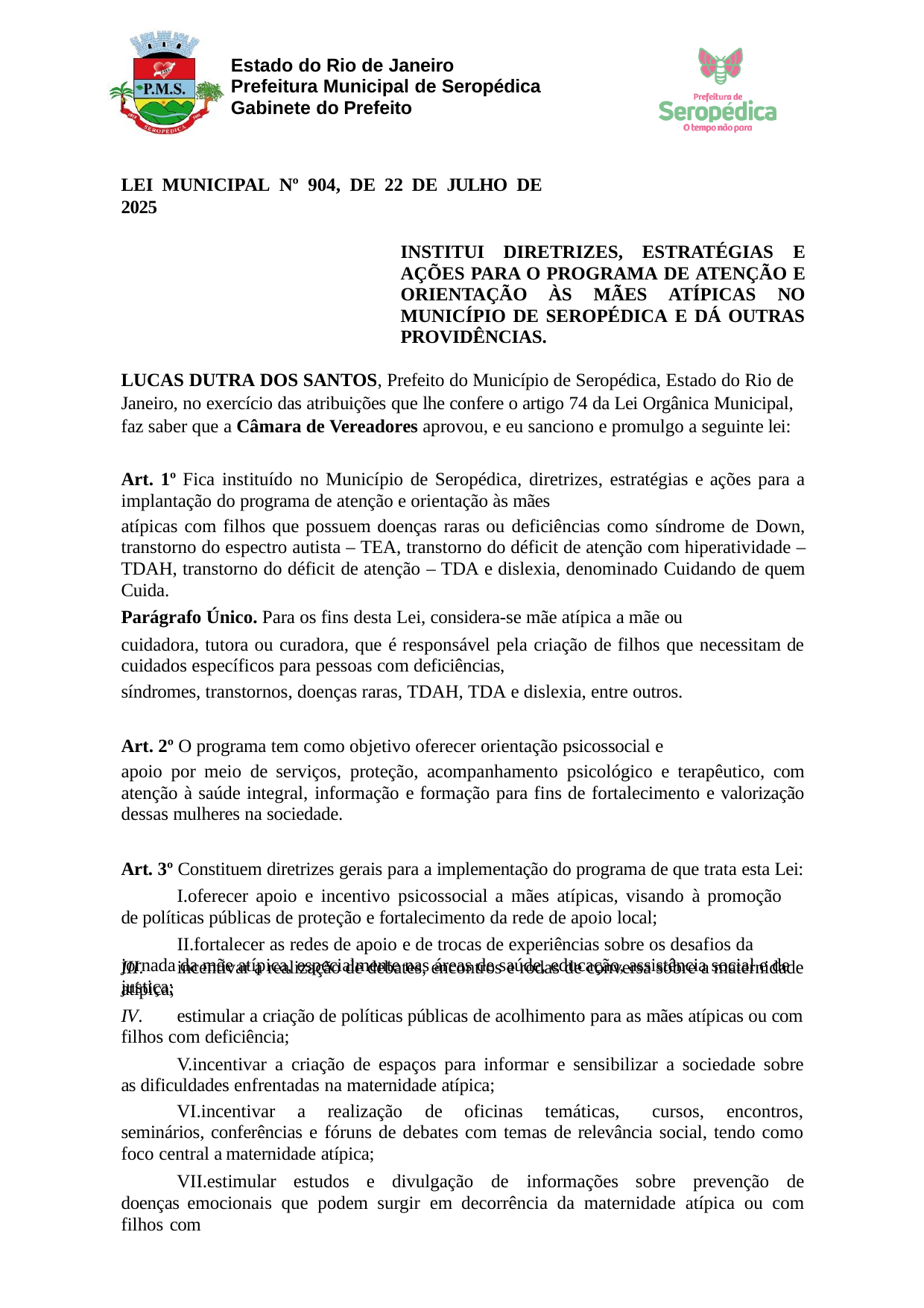

Estado do Rio de Janeiro Prefeitura Municipal de Seropédica Gabinete do Prefeito

LEI MUNICIPAL Nº 904, DE 22 DE JULHO DE 2025

INSTITUI  DIRETRIZES,  ESTRATÉGIAS  E AÇÕES PARA O PROGRAMA DE ATENÇÃO E ORIENTAÇÃO  ÀS  MÃES  ATÍPICAS  NO MUNICÍPIO DE SEROPÉDICA E DÁ OUTRAS PROVIDÊNCIAS.
LUCAS DUTRA DOS SANTOS, Prefeito do Município de Seropédica, Estado do Rio de Janeiro, no exercício das atribuições que lhe confere o artigo 74 da Lei Orgânica Municipal, faz saber que a Câmara de Vereadores aprovou, e eu sanciono e promulgo a seguinte lei:

Art. 1º Fica instituído no Município de Seropédica, diretrizes, estratégias e ações para a implantação do programa de atenção e orientação às mães
atípicas com filhos que possuem doenças raras ou deficiências como síndrome de Down, transtorno do espectro autista – TEA, transtorno do déficit de atenção com hiperatividade – TDAH, transtorno do déficit de atenção – TDA e dislexia, denominado Cuidando de quem Cuida.
Parágrafo Único. Para os fins desta Lei, considera-se mãe atípica a mãe ou
cuidadora, tutora ou curadora, que é responsável pela criação de filhos que necessitam de cuidados específicos para pessoas com deficiências,
síndromes, transtornos, doenças raras, TDAH, TDA e dislexia, entre outros.

Art. 2º O programa tem como objetivo oferecer orientação psicossocial e
apoio por meio de serviços, proteção, acompanhamento psicológico e terapêutico, com atenção à saúde integral, informação e formação para fins de fortalecimento e valorização dessas mulheres na sociedade.

Art. 3º Constituem diretrizes gerais para a implementação do programa de que trata esta Lei:
oferecer apoio e incentivo psicossocial a mães atípicas, visando à promoção de políticas públicas de proteção e fortalecimento da rede de apoio local;
fortalecer as redes de apoio e de trocas de experiências sobre os desafios da jornada da mãe atípica, especialmente nas áreas de saúde, educação, assistência social e de justiça;
III.
atípica;
IV.
incentivar a realização de debates, encontros e rodas de conversa sobre a maternidade
estimular a criação de políticas públicas de acolhimento para as mães atípicas ou com
filhos com deficiência;
incentivar a criação de espaços para informar e sensibilizar a sociedade sobre as dificuldades enfrentadas na maternidade atípica;
incentivar a realização de oficinas temáticas,  cursos, encontros, seminários, conferências e fóruns de debates com temas de relevância social, tendo como foco central a maternidade atípica;
estimular estudos e divulgação de informações sobre prevenção de doenças emocionais que podem surgir em decorrência da maternidade atípica ou com filhos com